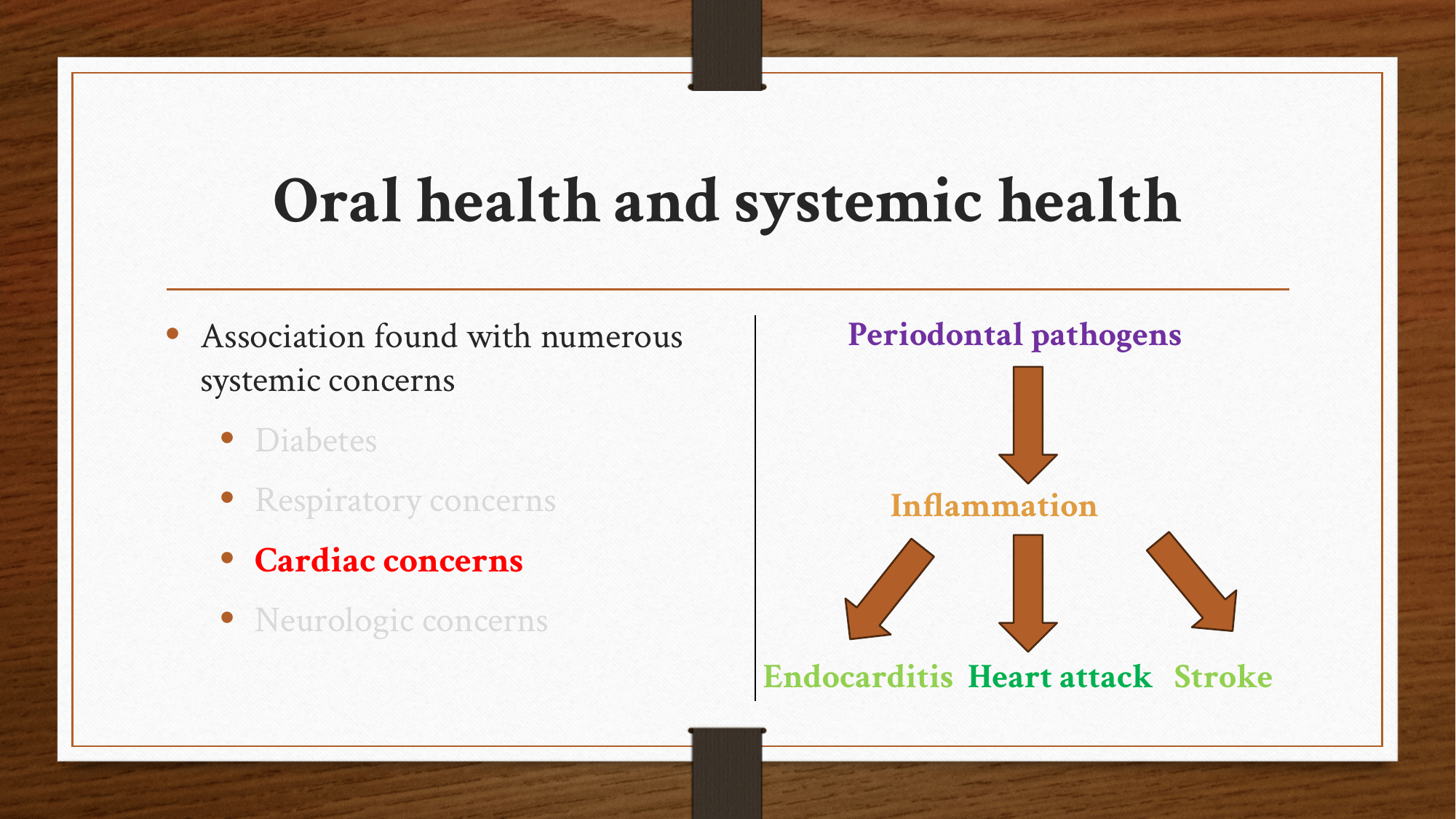

# Oral health and systemic health
Association found with numerous systemic concerns
Diabetes
Respiratory concerns
Cardiac concerns
Neurologic concerns
              Periodontal pathogens

                    Inflammation

  Endocarditis  Heart attack   Stroke